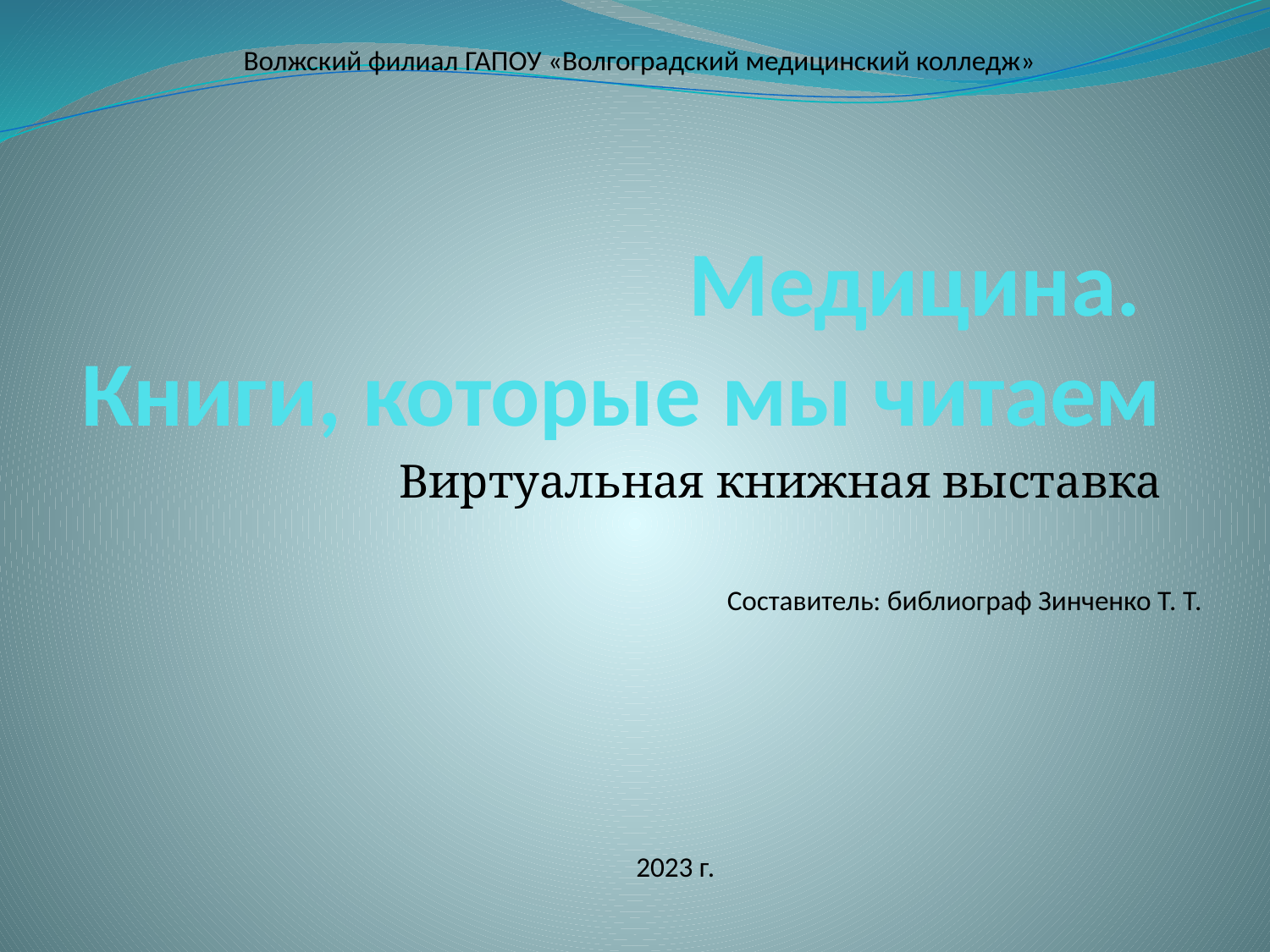

Волжский филиал ГАПОУ «Волгоградский медицинский колледж»
# Медицина. Книги, которые мы читаем
Виртуальная книжная выставка

Составитель: библиограф Зинченко Т. Т.
2023 г.